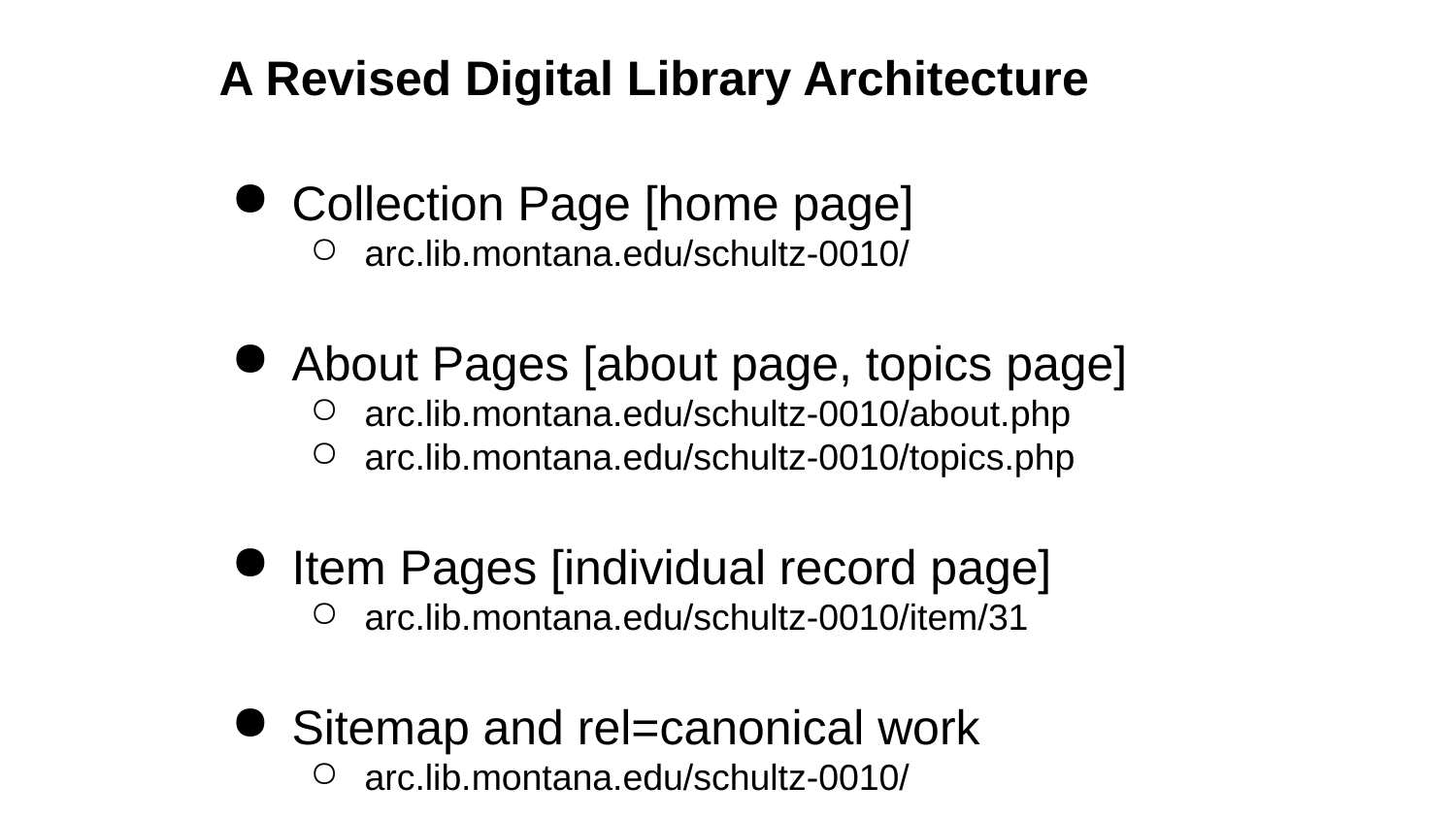

A Revised Digital Library Architecture

Collection Page [home page]
arc.lib.montana.edu/schultz-0010/

About Pages [about page, topics page]
arc.lib.montana.edu/schultz-0010/about.php
arc.lib.montana.edu/schultz-0010/topics.php

Item Pages [individual record page]
arc.lib.montana.edu/schultz-0010/item/31

Sitemap and rel=canonical work
arc.lib.montana.edu/schultz-0010/